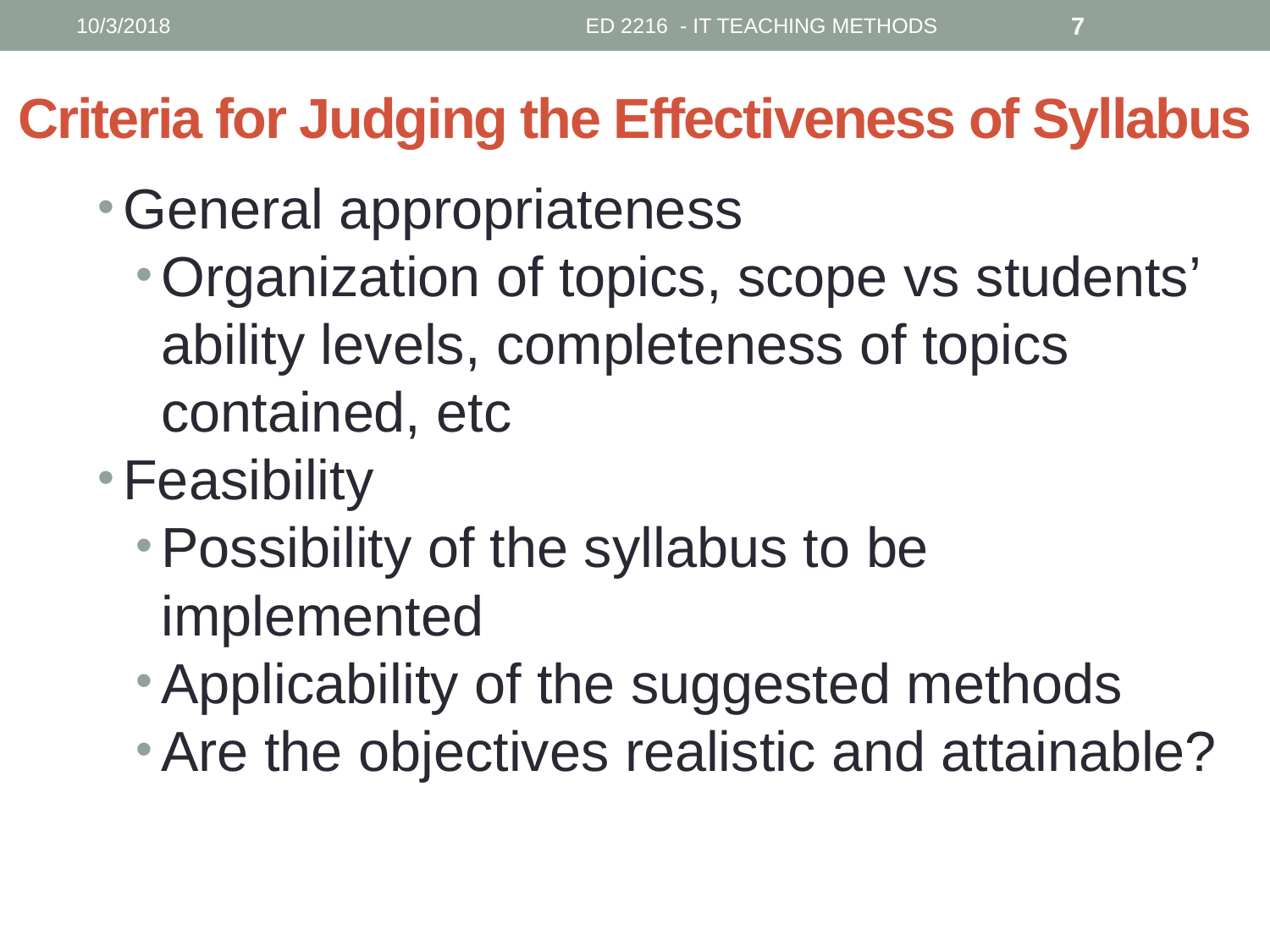

10/3/2018
ED 2216  - IT TEACHING METHODS
7
# Criteria for Judging the Effectiveness of Syllabus
General appropriateness
Organization of topics, scope vs students’ ability levels, completeness of topics contained, etc
Feasibility
Possibility of the syllabus to be implemented
Applicability of the suggested methods
Are the objectives realistic and attainable?